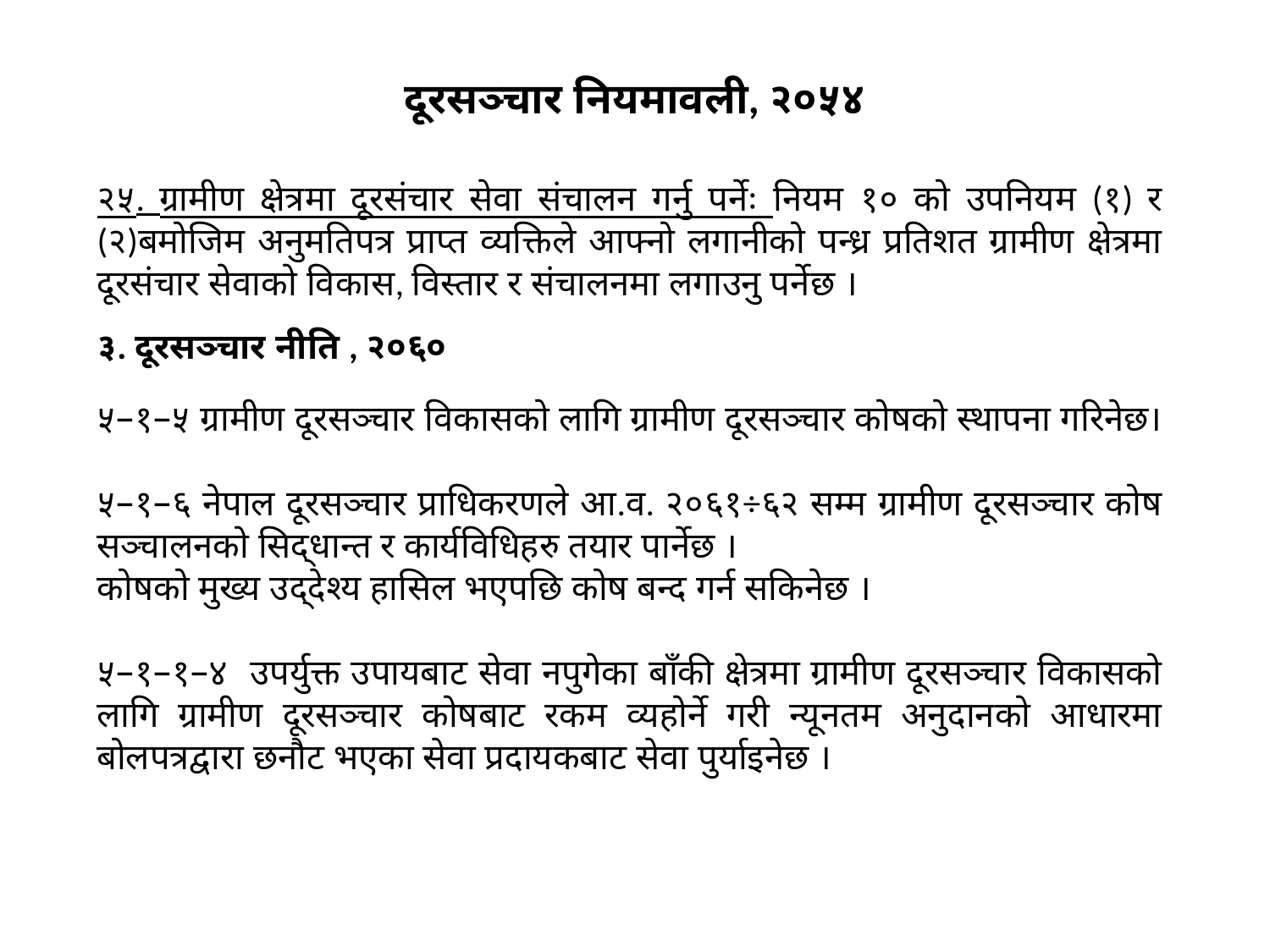

दूरसञ्चार नियमावली, २०५४

२५. ग्रामीण क्षेत्रमा दूरसंचार सेवा संचालन गर्नु पर्नेः नियम १० को उपनियम (१) र (२)बमोजिम अनुमतिपत्र प्राप्त व्यक्तिले आफ्नो लगानीको पन्ध्र प्रतिशत ग्रामीण क्षेत्रमा दूरसंचार सेवाको विकास, विस्तार र संचालनमा लगाउनु पर्नेछ ।

३. दूरसञ्चार नीति , २०६०

५–१–५ ग्रामीण दूरसञ्चार विकासको लागि ग्रामीण दूरसञ्चार कोषको स्थापना गरिनेछ।

५–१–६ नेपाल दूरसञ्चार प्राधिकरणले आ.व. २०६१÷६२ सम्म ग्रामीण दूरसञ्चार कोष सञ्चालनको सिद्धान्त र कार्यविधिहरु तयार पार्नेछ ।
कोषको मुख्य उद्देश्य हासिल भएपछि कोष बन्द गर्न सकिनेछ ।

५–१–१–४  उपर्युक्त उपायबाट सेवा नपुगेका बाँकी क्षेत्रमा ग्रामीण दूरसञ्चार विकासको लागि ग्रामीण दूरसञ्चार कोषबाट रकम व्यहोर्ने गरी न्यूनतम अनुदानको आधारमा बोलपत्रद्वारा छनौट भएका सेवा प्रदायकबाट सेवा पुर्याइनेछ ।